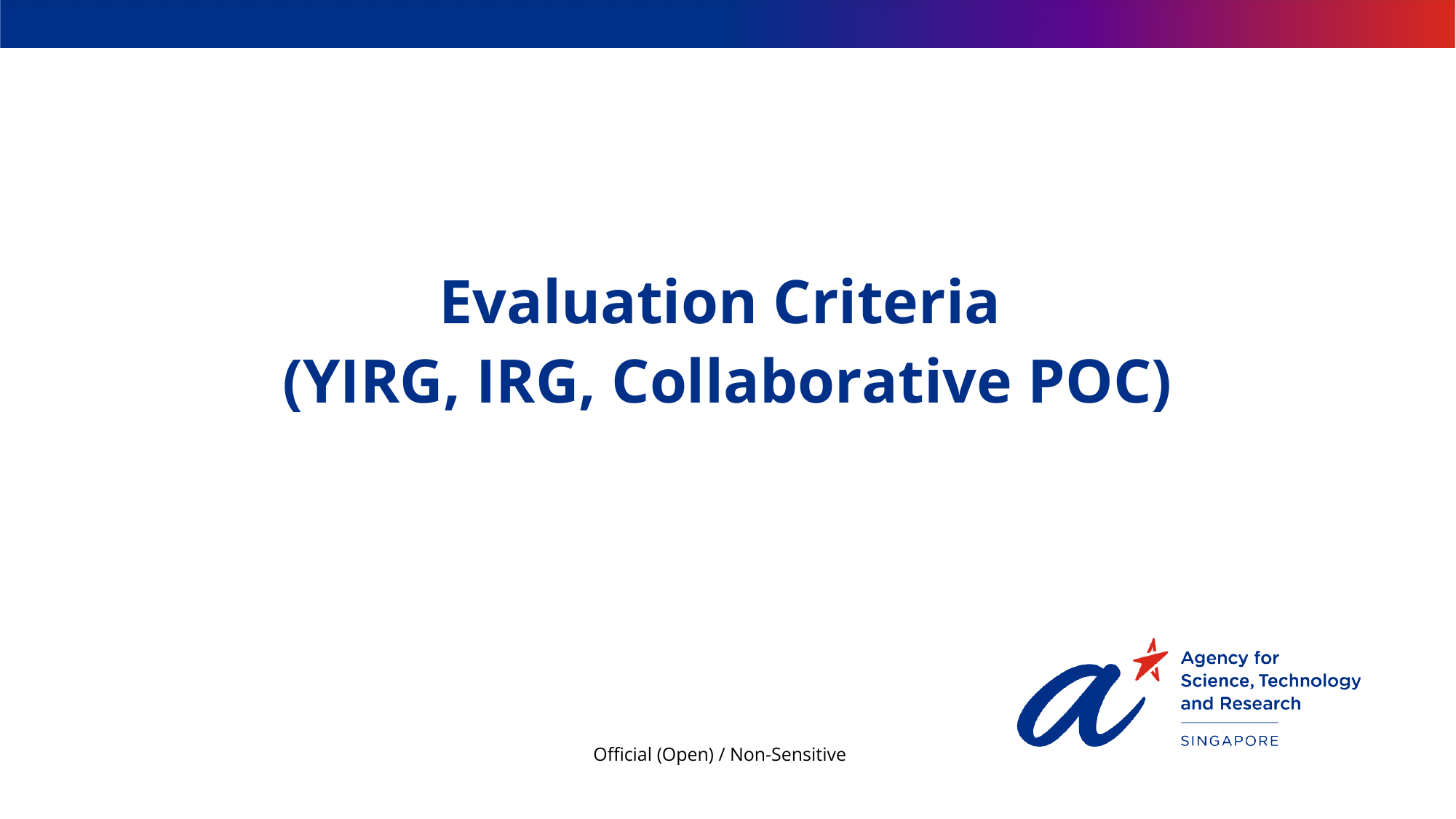

Evaluation Criteria
(YIRG, IRG, Collaborative POC)
Official (Open) / Non-Sensitive